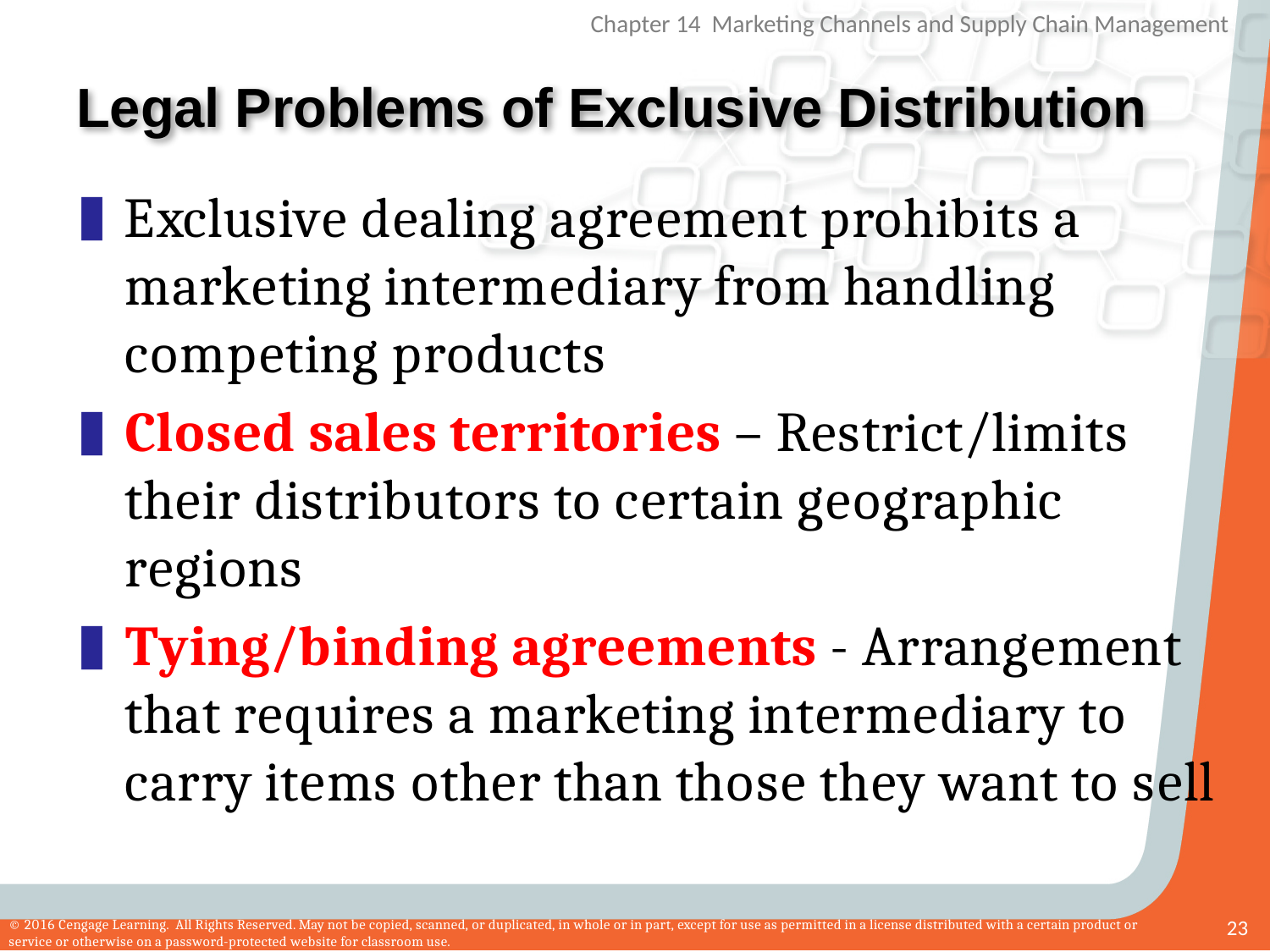

# Legal Problems of Exclusive Distribution
Exclusive dealing agreement prohibits a marketing intermediary from handling competing products
Closed sales territories – Restrict/limits their distributors to certain geographic regions
Tying/binding agreements - Arrangement that requires a marketing intermediary to carry items other than those they want to sell
23